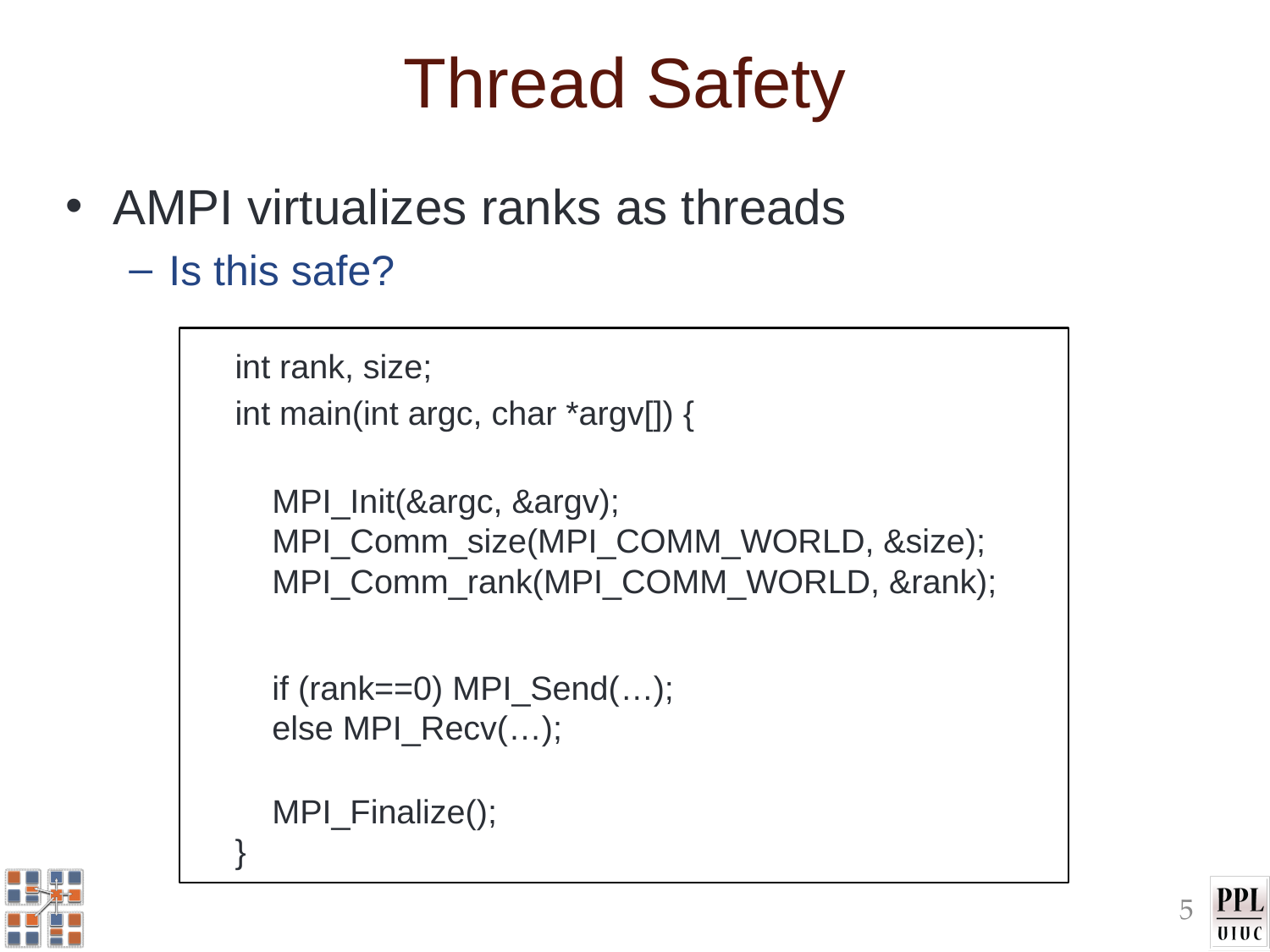

# Thread Safety
AMPI virtualizes ranks as threads
Is this safe?

int rank, size;
int main(int argc, char *argv[]) {

    MPI_Init(&argc, &argv);
    MPI_Comm_size(MPI_COMM_WORLD, &size);
    MPI_Comm_rank(MPI_COMM_WORLD, &rank);

    if (rank==0) MPI_Send(…);
    else MPI_Recv(…);

    MPI_Finalize();
}

5